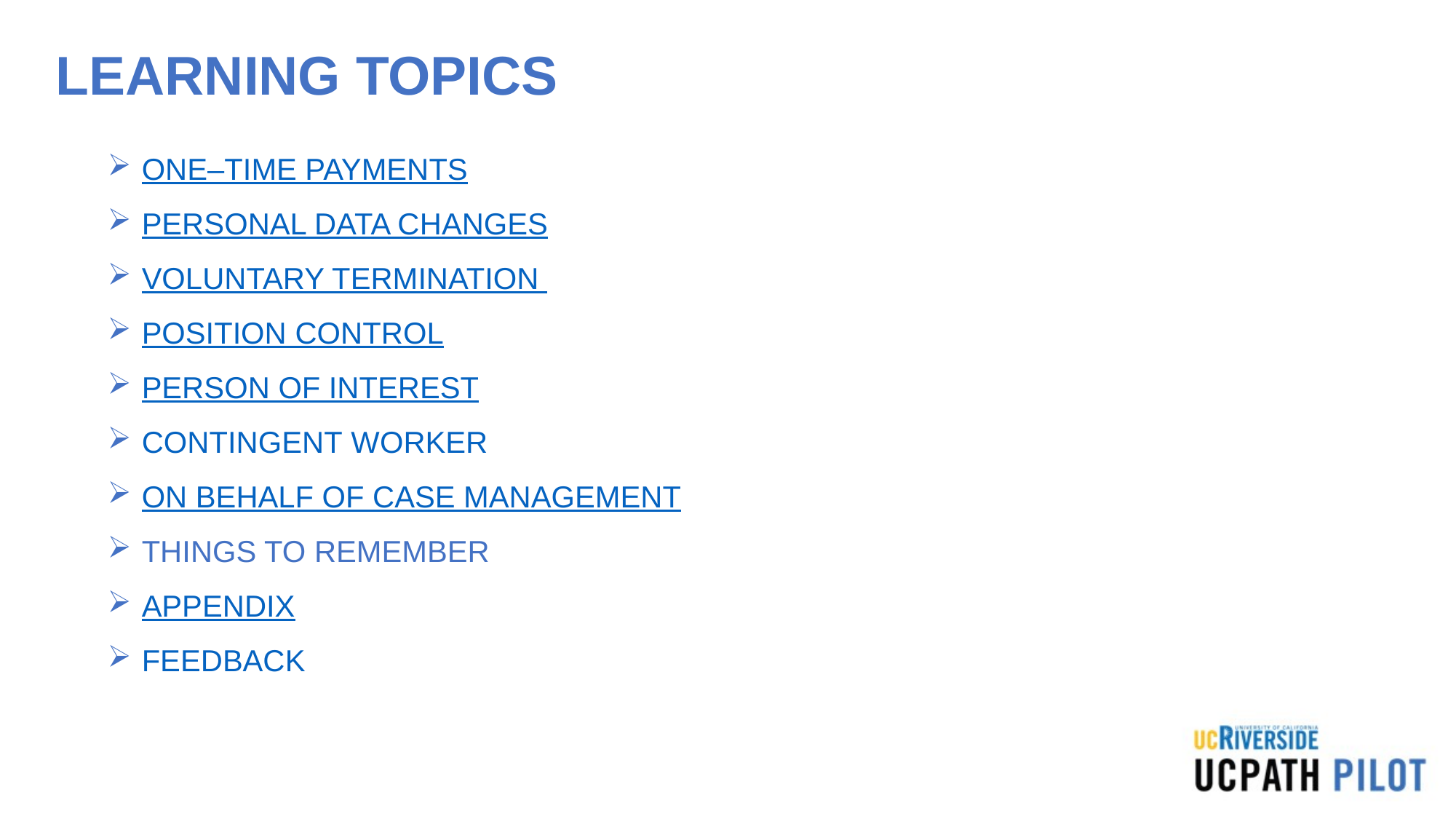

# LEARNING TOPICS
ONE–TIME PAYMENTS
PERSONAL DATA CHANGES
VOLUNTARY TERMINATION
POSITION CONTROL
PERSON OF INTEREST
CONTINGENT WORKER
ON BEHALF OF CASE MANAGEMENT
THINGS TO REMEMBER
APPENDIX
FEEDBACK